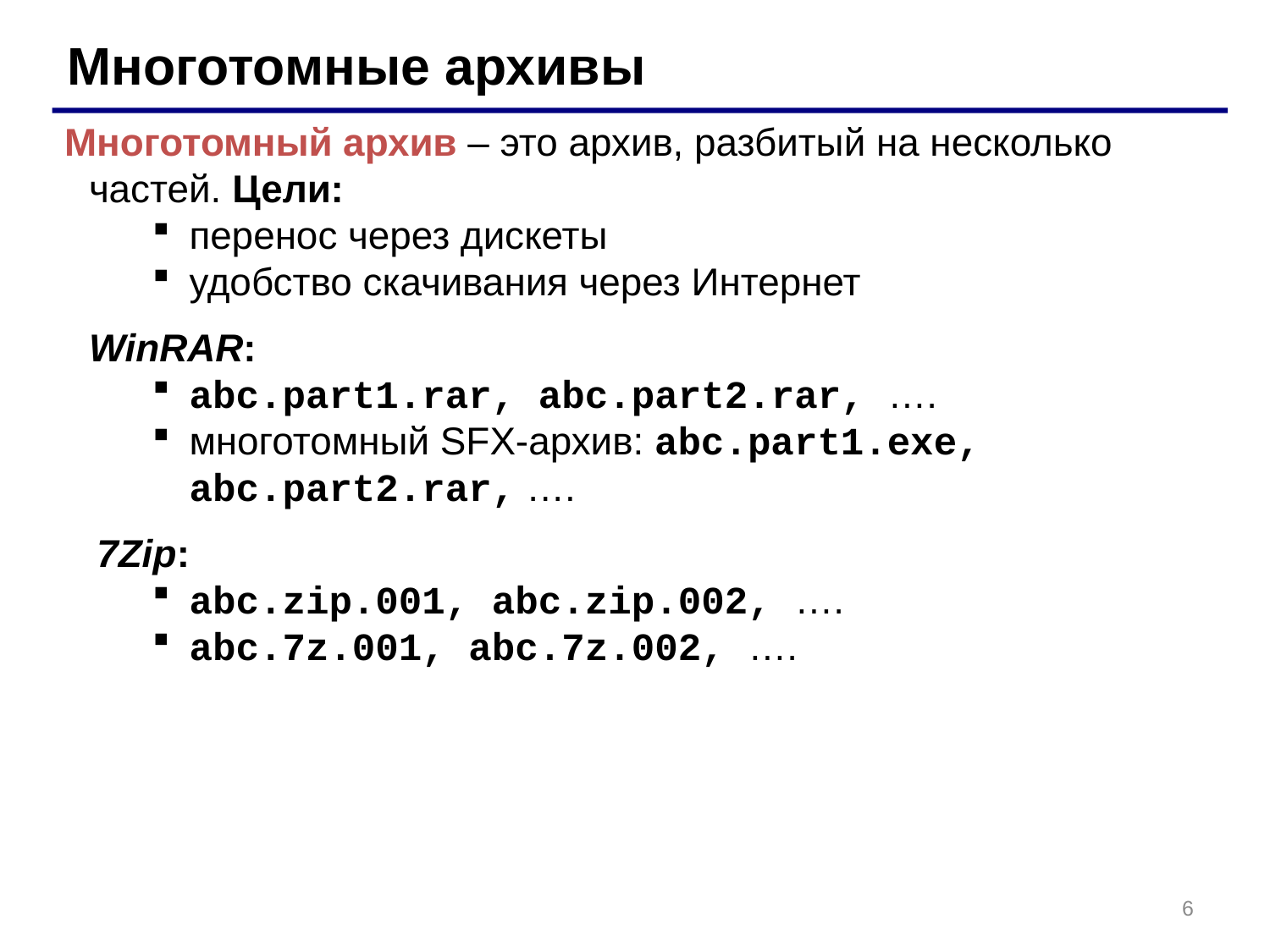

Многотомные архивы

Многотомный архив – это архив, разбитый на несколько частей. Цели:
перенос через дискеты
удобство скачивания через Интернет
	WinRAR:
abc.part1.rar, abc.part2.rar, ….
многотомный SFX-архив: abc.part1.exe, abc.part2.rar, ….
   7Zip:
abc.zip.001, abc.zip.002, ….
abc.7z.001, abc.7z.002, ….
6